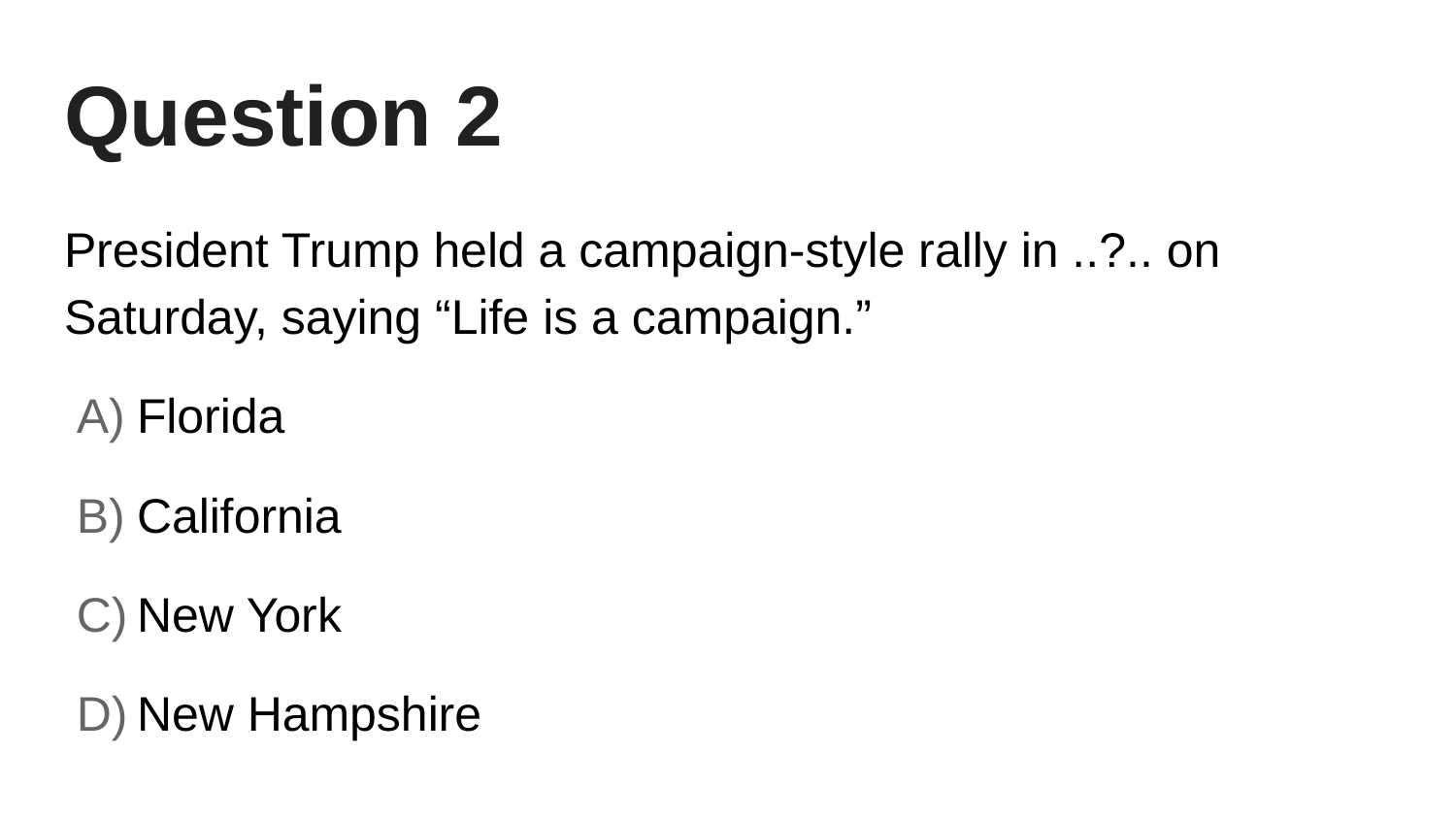

# Question 2
President Trump held a campaign-style rally in ..?.. on Saturday, saying “Life is a campaign.”
Florida
California
New York
New Hampshire